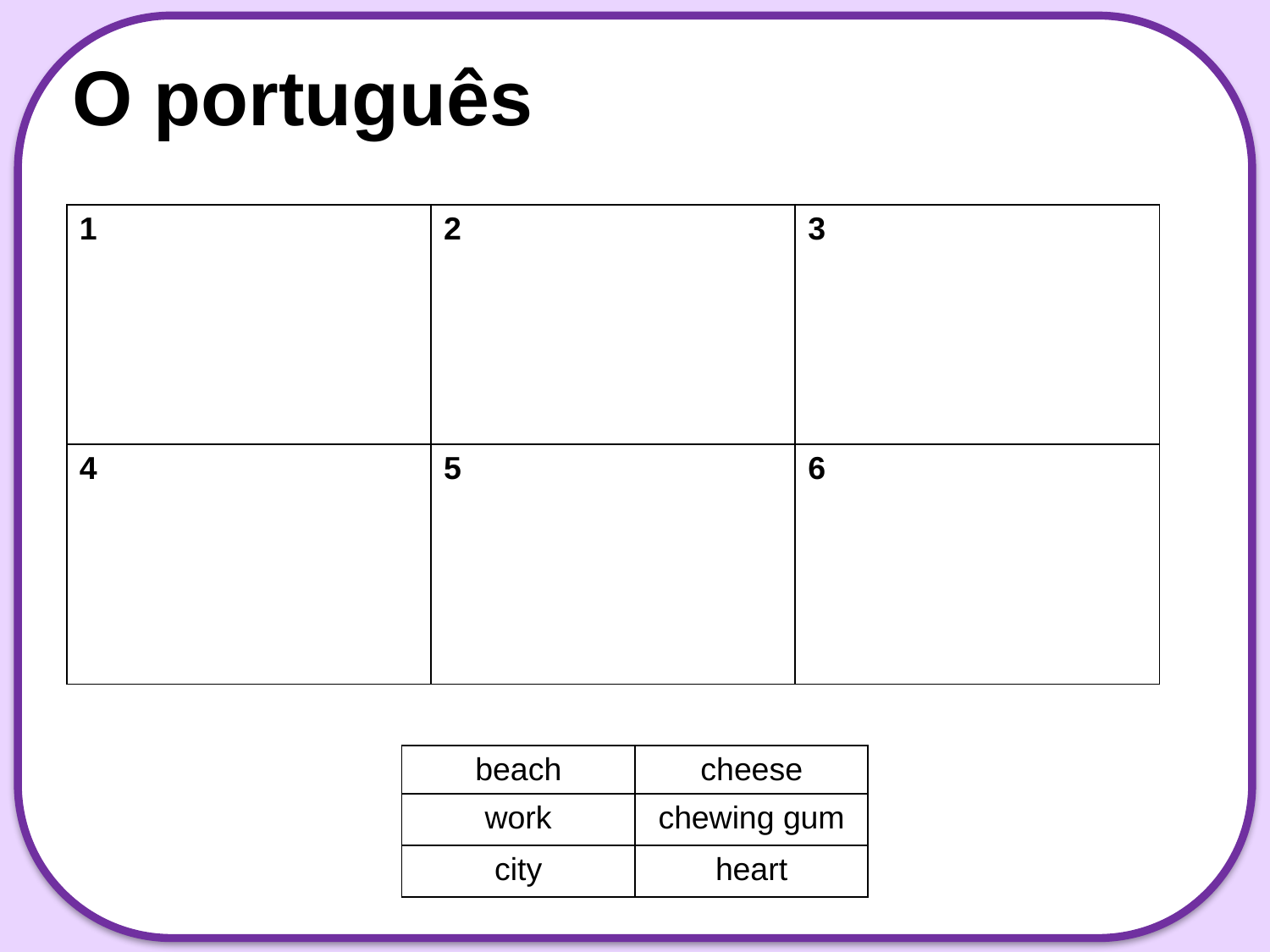

# O português
| 1 | 2 | 3 |
| --- | --- | --- |
| 4 | 5 | 6 |
| beach | cheese |
| --- | --- |
| work | chewing gum |
| city | heart |